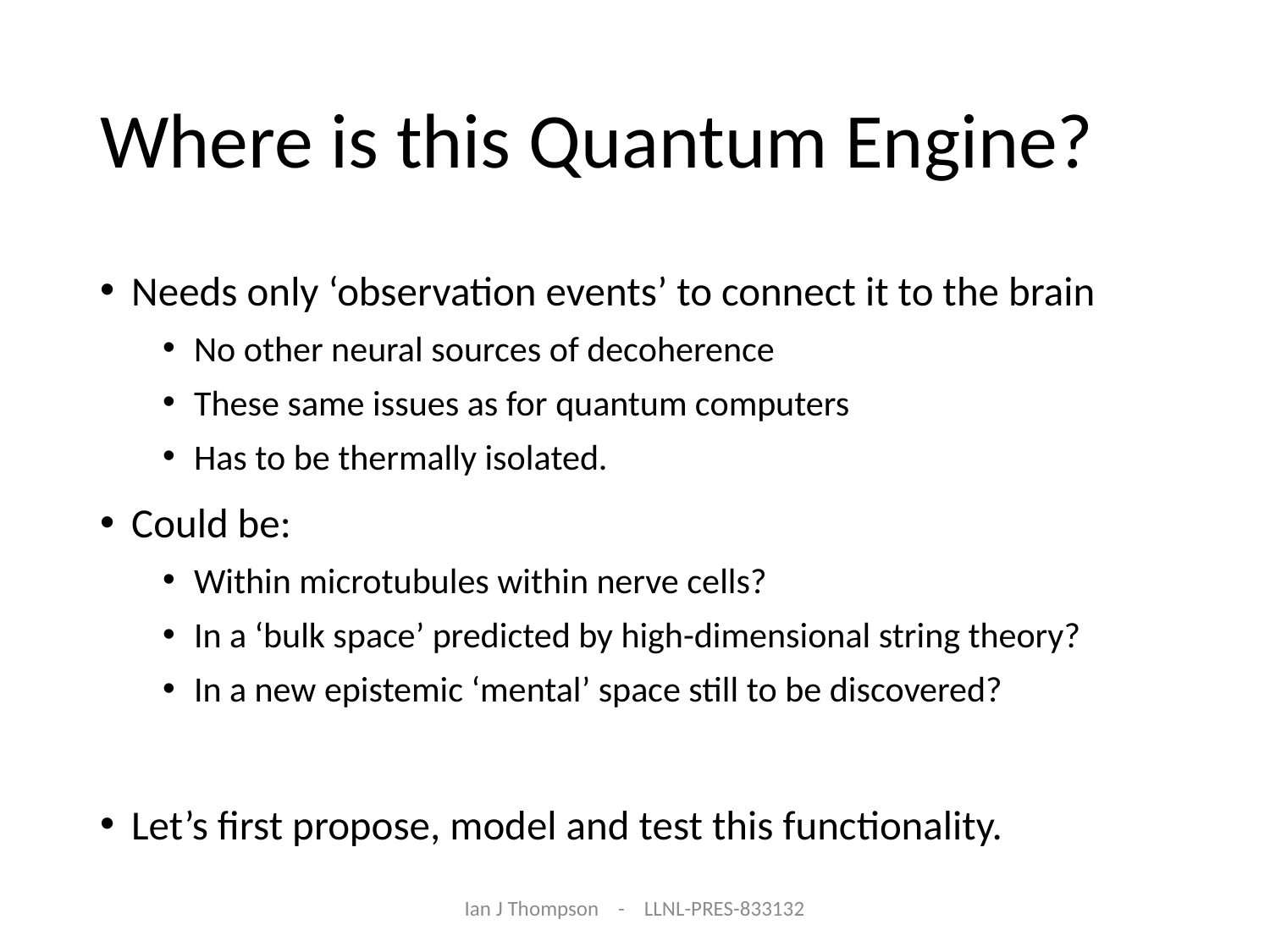

# Where is this Quantum Engine?
Needs only ‘observation events’ to connect it to the brain
No other neural sources of decoherence
These same issues as for quantum computers
Has to be thermally isolated.
Could be:
Within microtubules within nerve cells?
In a ‘bulk space’ predicted by high-dimensional string theory?
In a new epistemic ‘mental’ space still to be discovered?

Let’s first propose, model and test this functionality.

Ian J Thompson    -    LLNL-PRES-833132